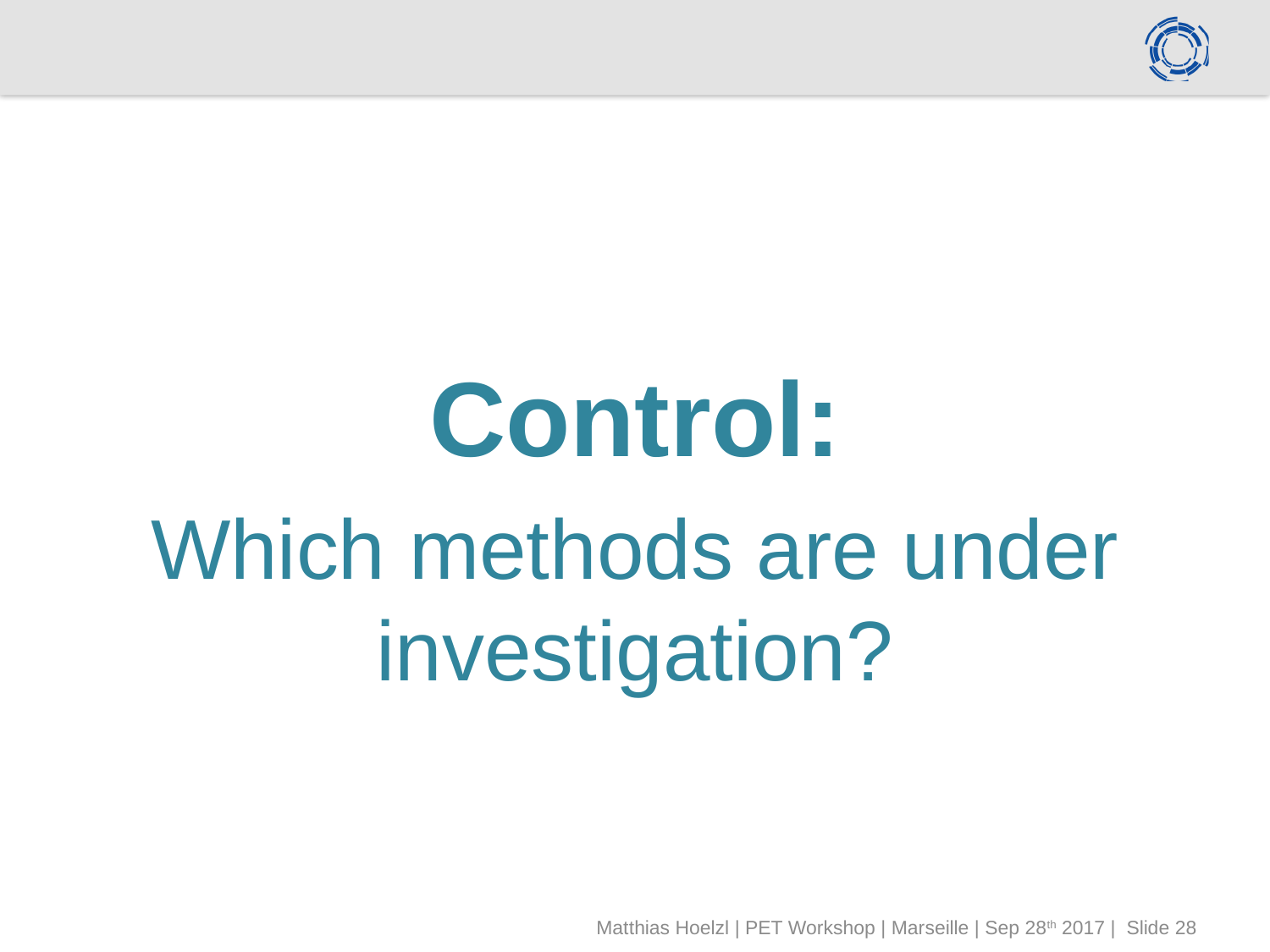

Control:
Which methods are under investigation?
Matthias Hoelzl | PET Workshop | Marseille | Sep 28th 2017 |  Slide 28